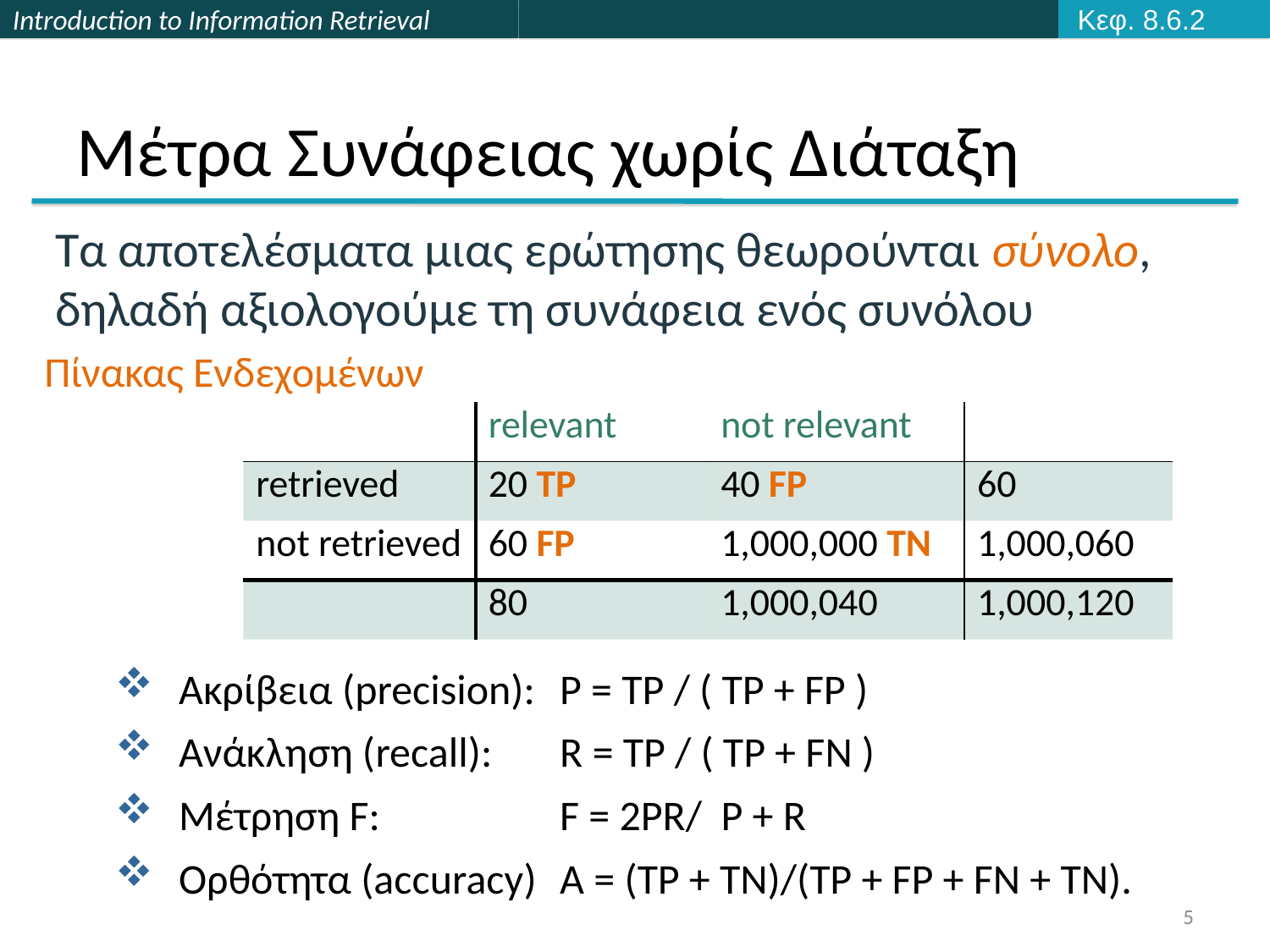

Κεφ. 8.6.2
# Μέτρα Συνάφειας χωρίς Διάταξη
Τα αποτελέσματα μιας ερώτησης θεωρούνται σύνολο, δηλαδή αξιολογούμε τη συνάφεια ενός συνόλου
Πίνακας Ενδεχομένων
|  | relevant | not relevant |  |
| --- | --- | --- | --- |
| retrieved | 20 TP | 40 FP | 60 |
| not retrieved | 60 FP | 1,000,000 TN | 1,000,060 |
|  | 80 | 1,000,040 | 1,000,120 |
Ακρίβεια (precision): 	P = TP / ( TP + FP )
Ανάκληση (recall): 	R = TP / ( TP + FN )
Μέτρηση F:		F = 2PR/  P + R
Ορθότητα (accuracy) 	A = (TP + TN)/(TP + FP + FN + TN).

5